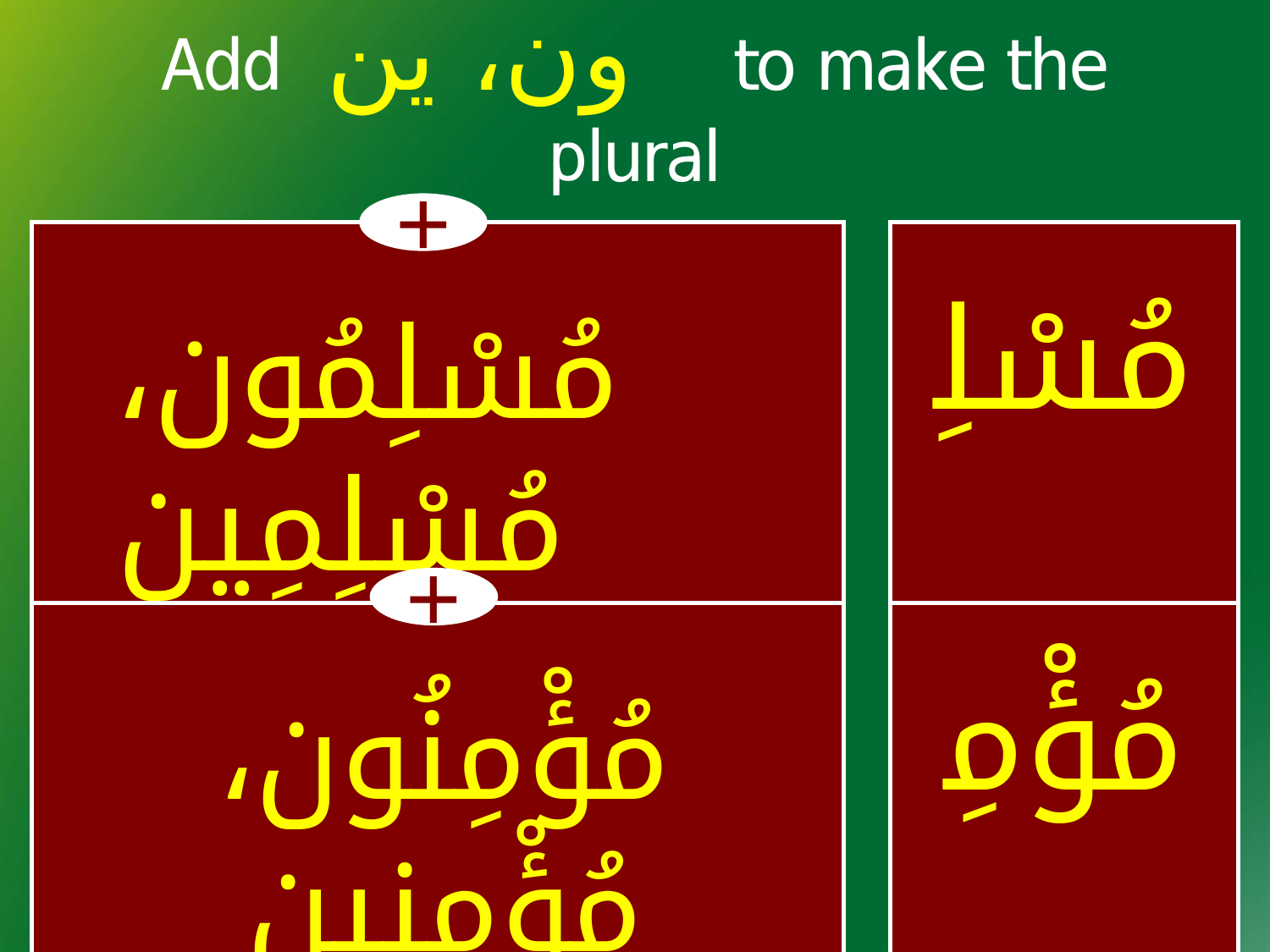

# Add  ون، ين   to make the plural
+
|  |  | مُسْلِم |
| --- | --- | --- |
مُسْلِمُون، مُسْلِمِين
+
|  |  | مُؤْمِن |
| --- | --- | --- |
مُؤْمِنُون، مُؤْمِنِين